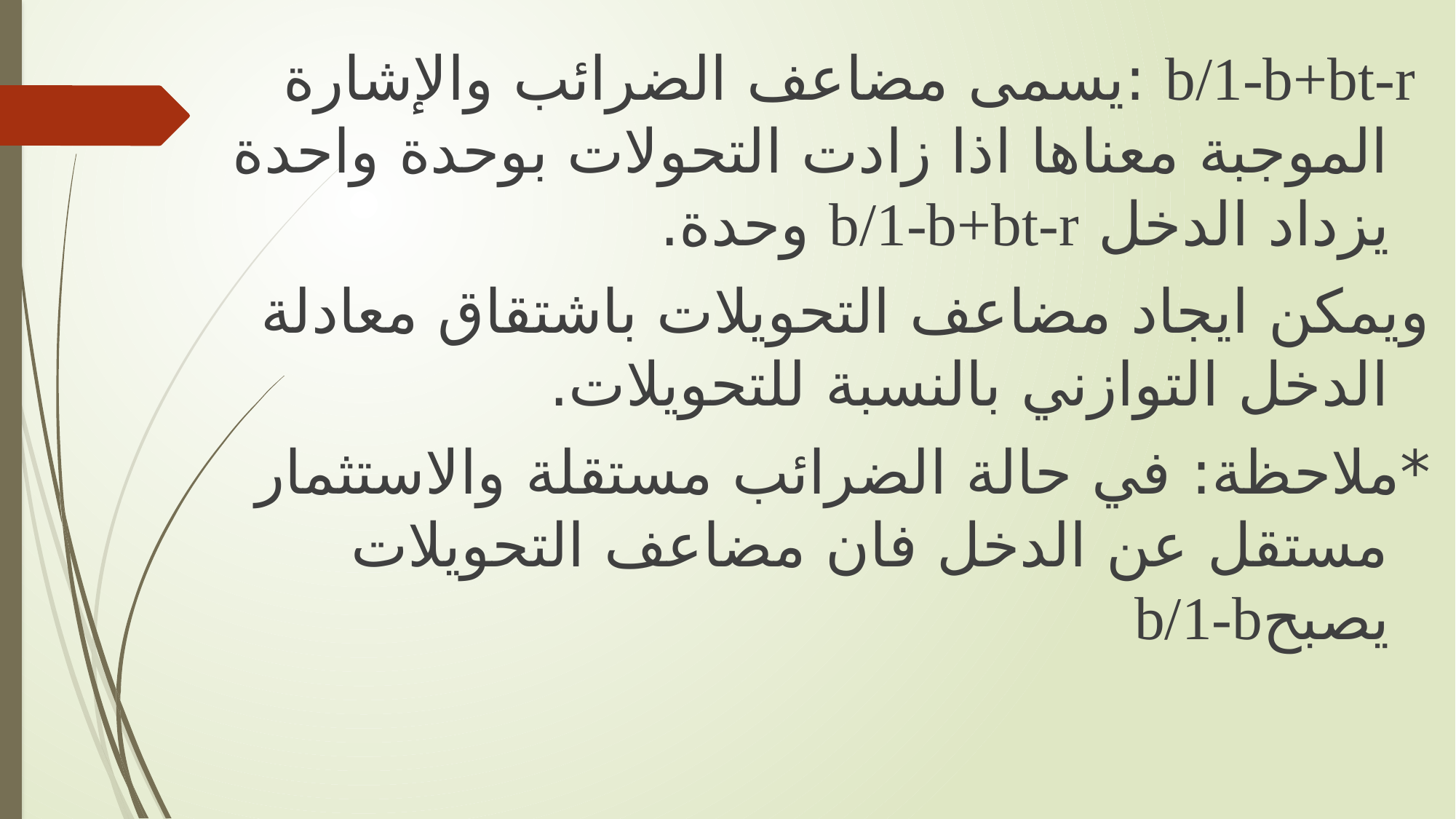

b/1-b+bt-r :يسمى مضاعف الضرائب والإشارة الموجبة معناها اذا زادت التحولات بوحدة واحدة يزداد الدخل b/1-b+bt-r وحدة.
ويمكن ايجاد مضاعف التحويلات باشتقاق معادلة الدخل التوازني بالنسبة للتحويلات.
*ملاحظة: في حالة الضرائب مستقلة والاستثمار مستقل عن الدخل فان مضاعف التحويلات يصبحb/1-b